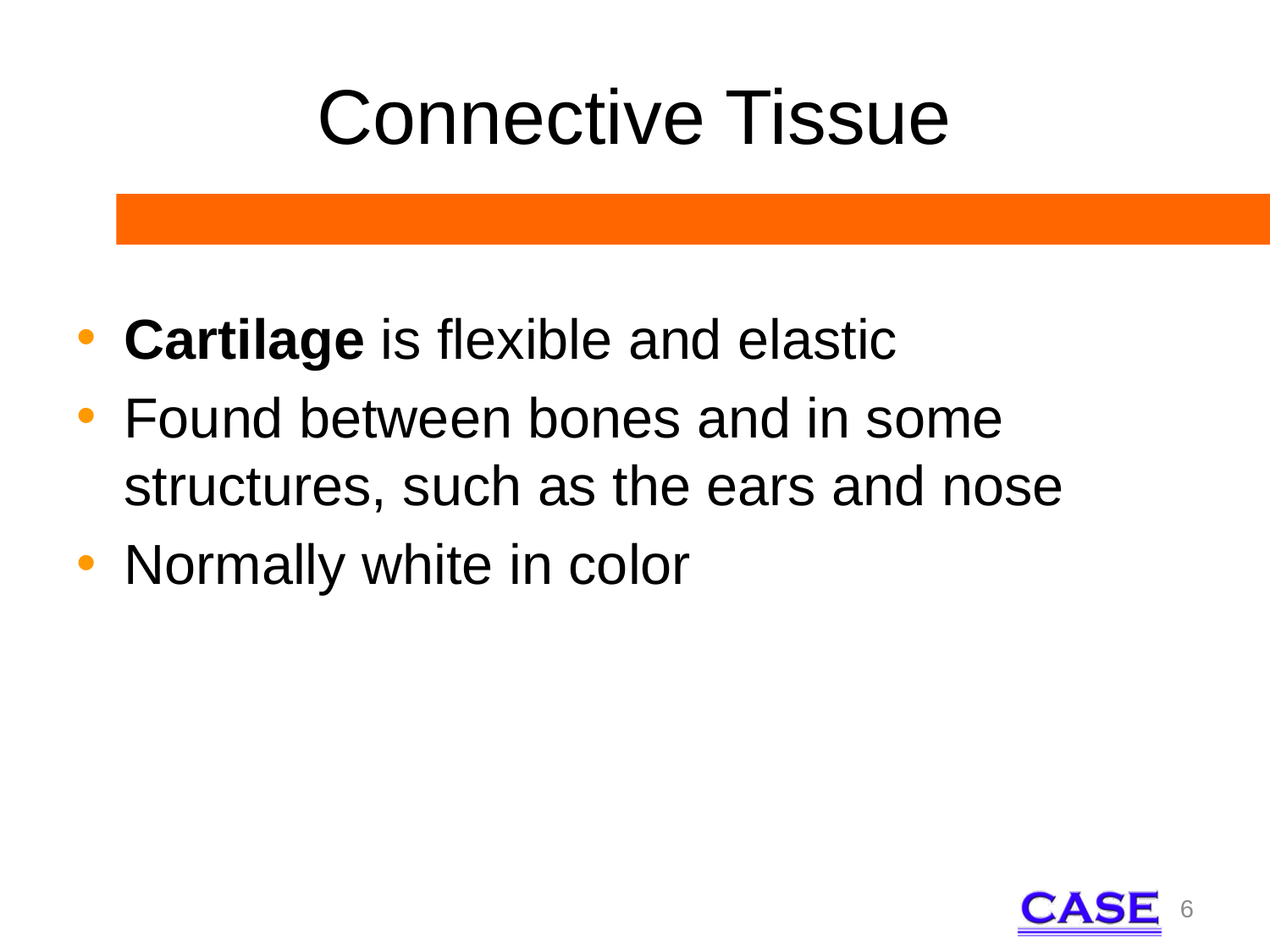

# Connective Tissue
Cartilage is flexible and elastic
Found between bones and in some structures, such as the ears and nose
Normally white in color

6